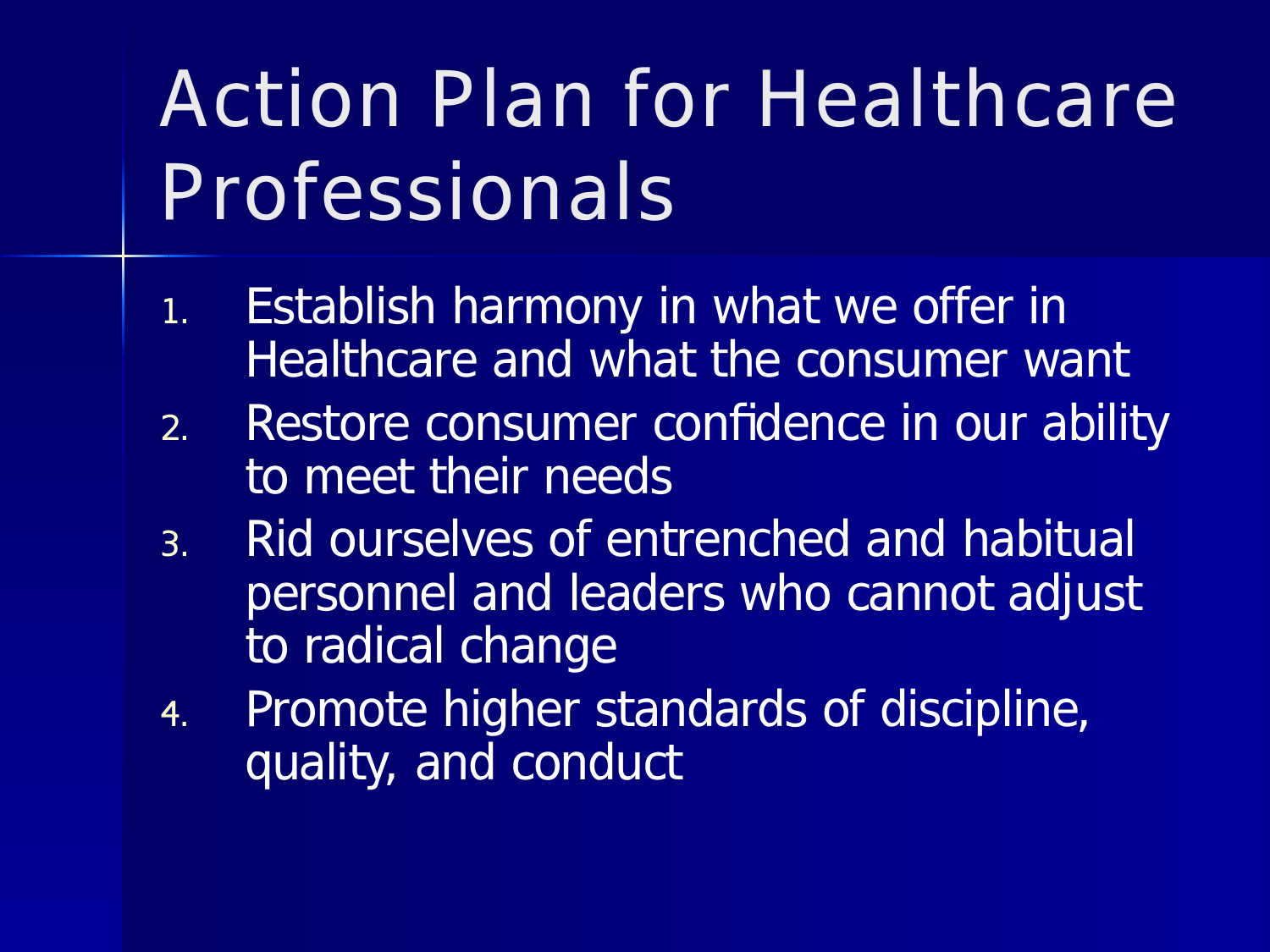

# Action Plan for Healthcare Professionals
Establish harmony in what we offer in Healthcare and what the consumer want
Restore consumer confidence in our ability to meet their needs
Rid ourselves of entrenched and habitual personnel and leaders who cannot adjust to radical change
Promote higher standards of discipline, quality, and conduct